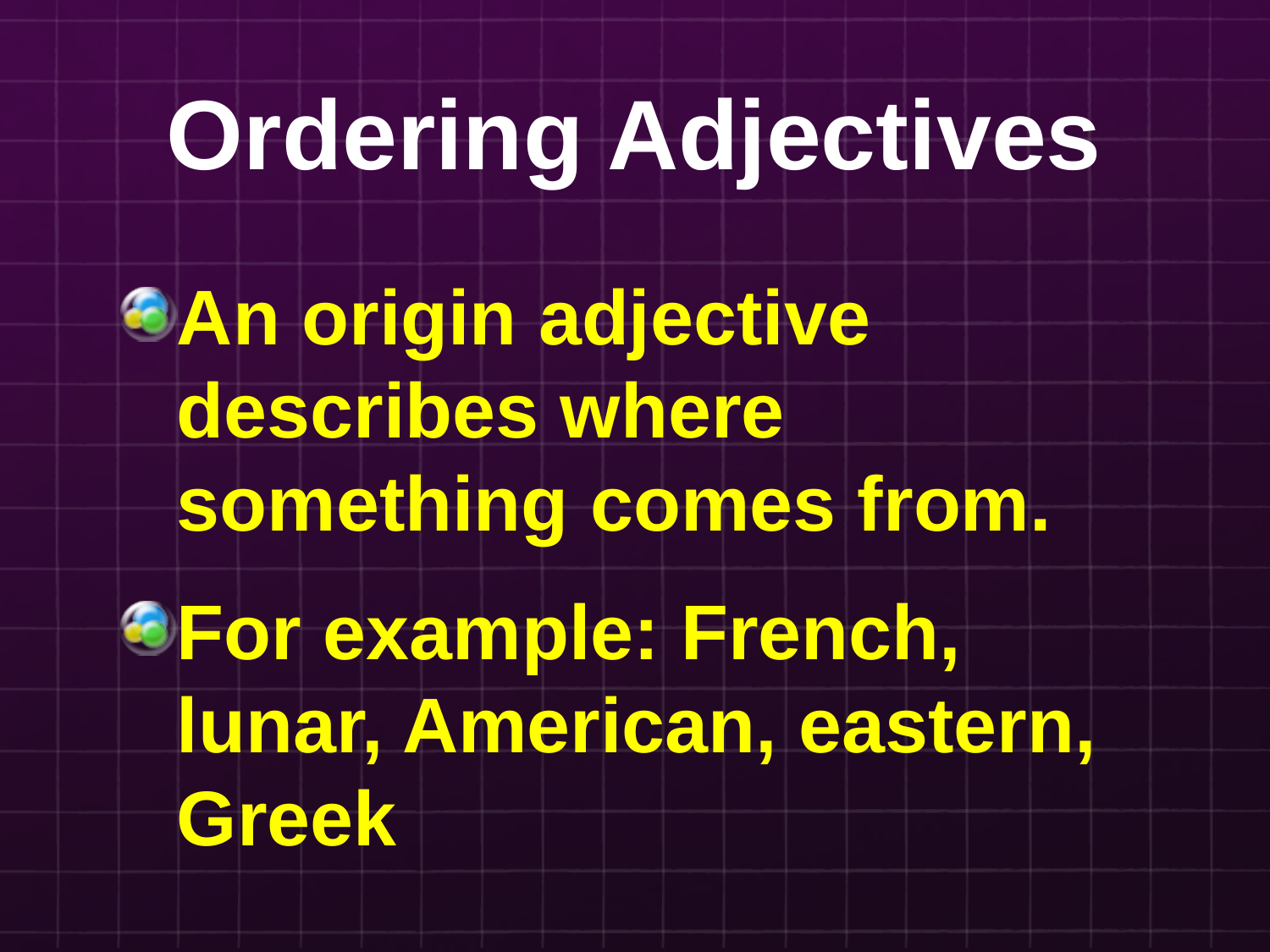

# Ordering Adjectives
An origin adjective describes where something comes from.
For example: French, lunar, American, eastern, Greek